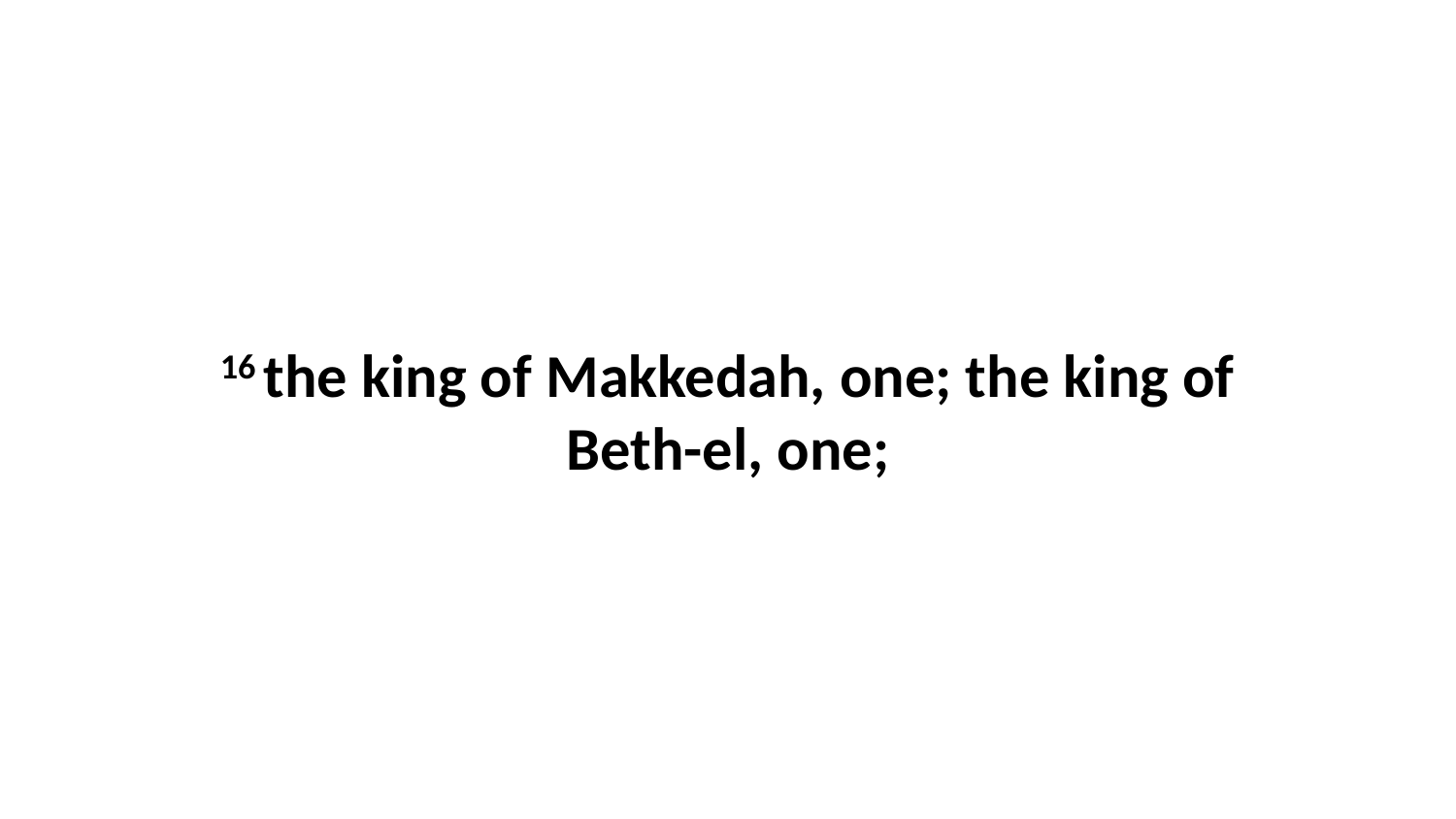

16 the king of Makkedah, one; the king of Beth-el, one;